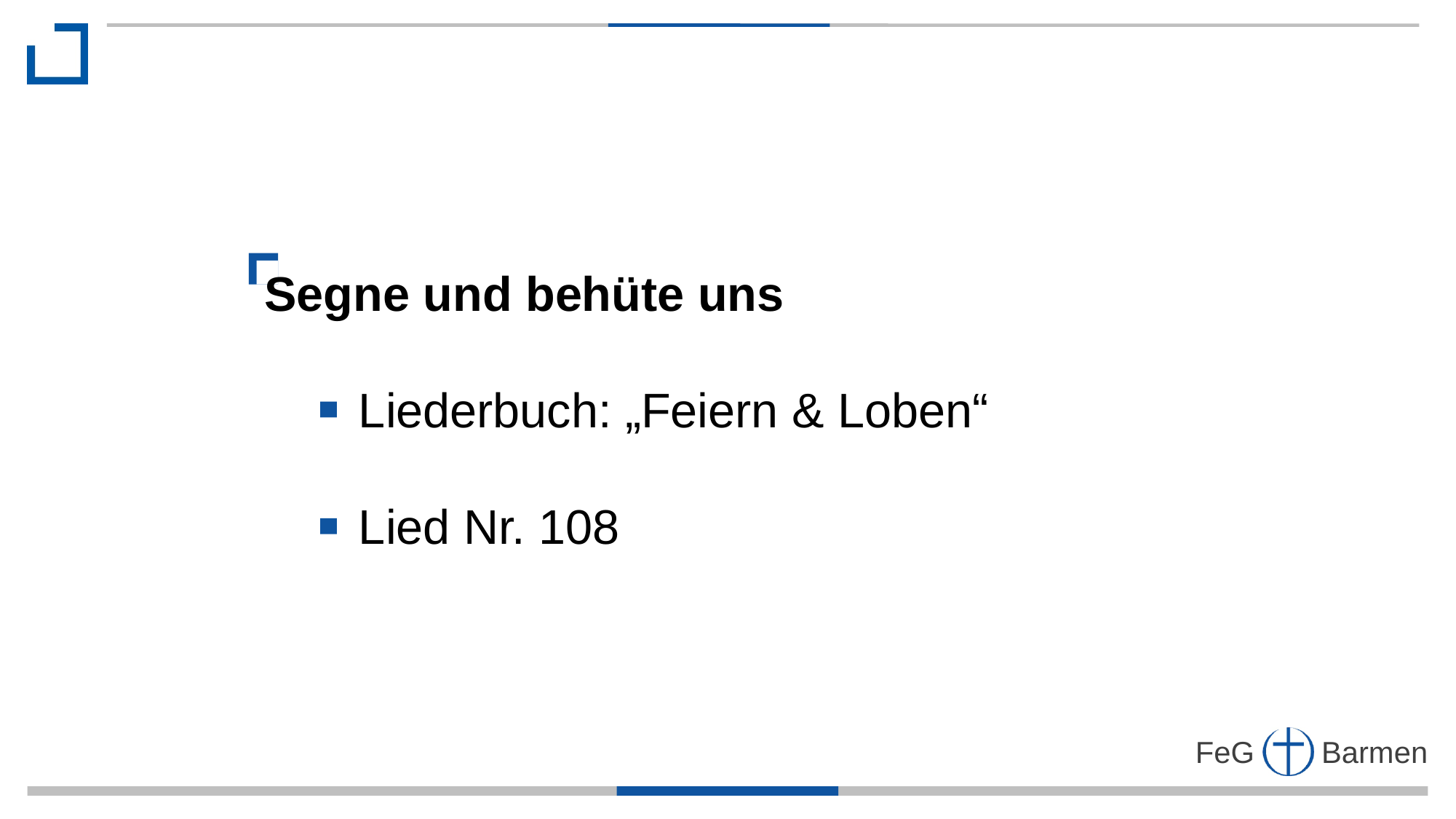

Segne und behüte uns

       Liederbuch: „Feiern & Loben“

       Lied Nr. 108